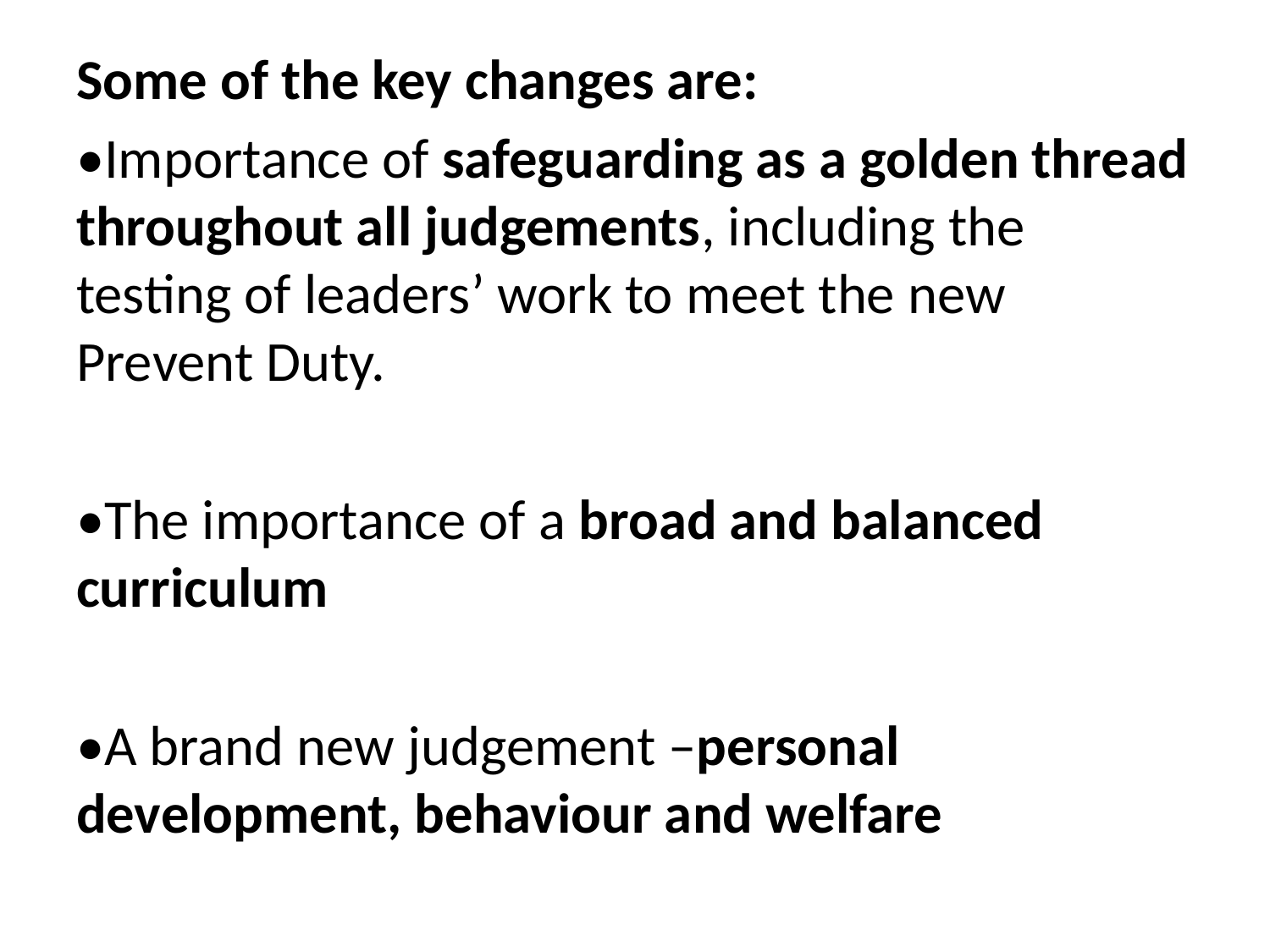

Some of the key changes are:
•Importance of safeguarding as a golden thread throughout all judgements, including the testing of leaders’ work to meet the new Prevent Duty.

•The importance of a broad and balanced curriculum

•A brand new judgement –personal development, behaviour and welfare